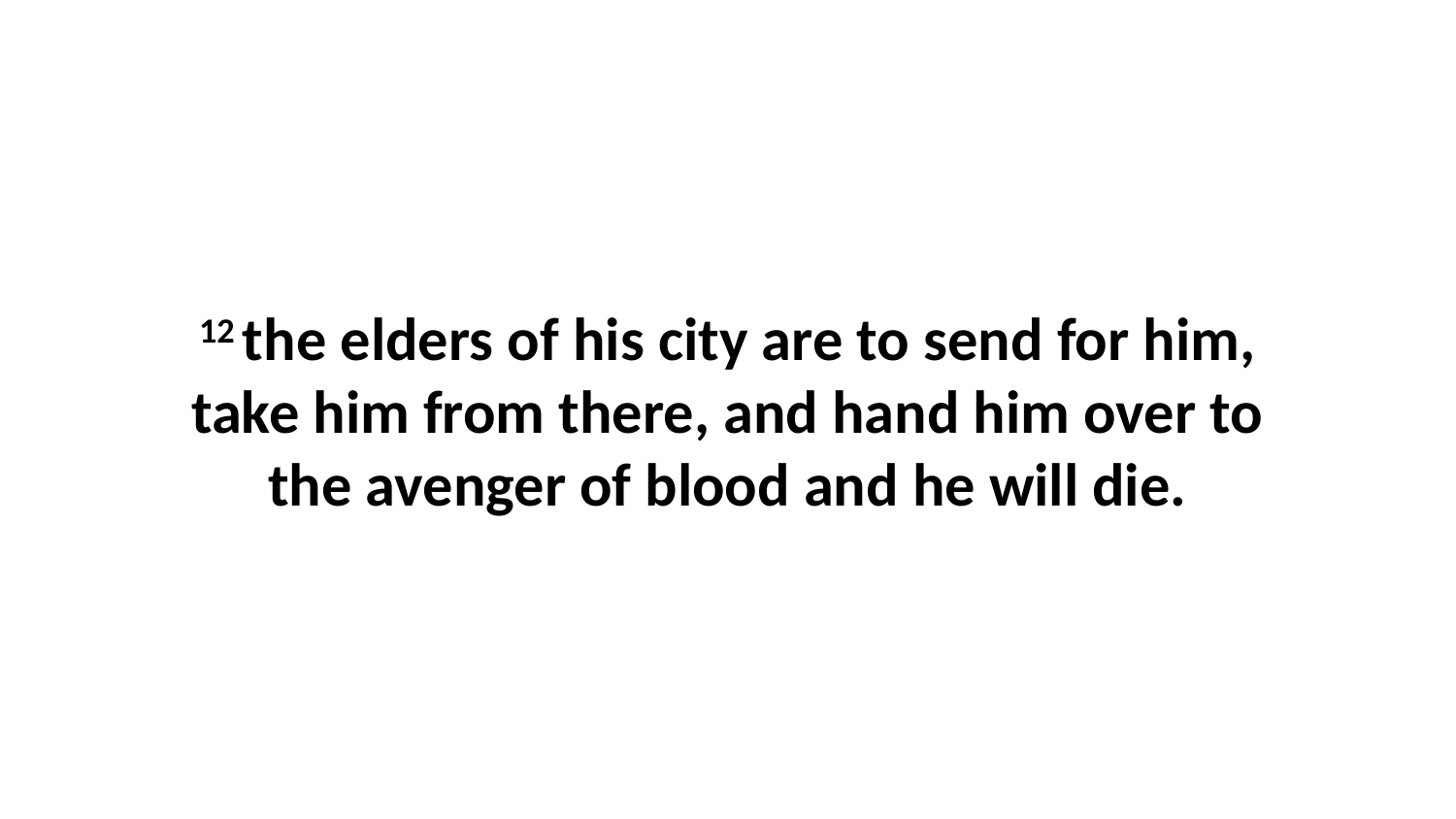

12 the elders of his city are to send for him, take him from there, and hand him over to the avenger of blood and he will die.